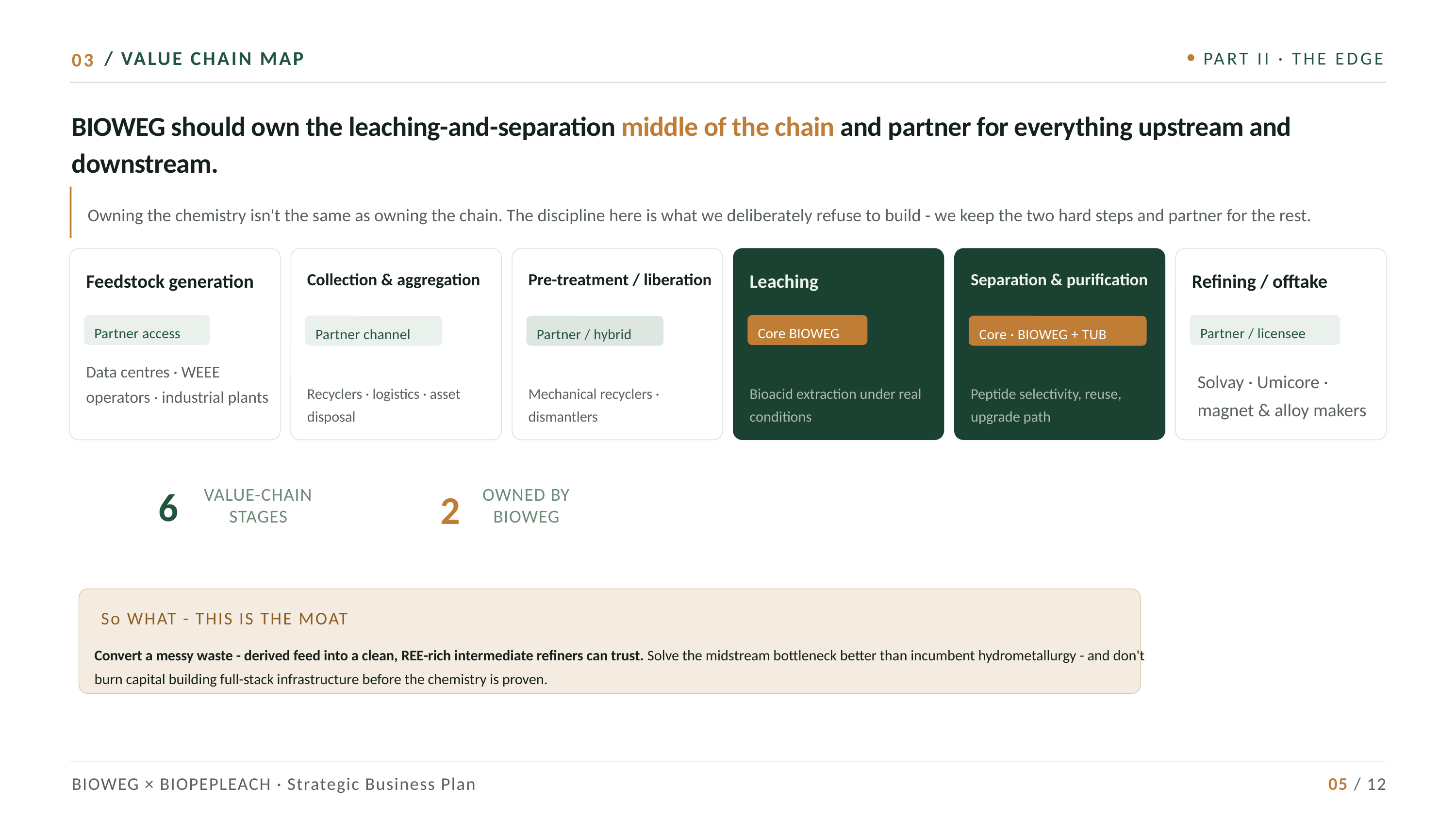

03
/ VALUE CHAIN MAP
PART II · THE EDGE

BIOWEG should own the leaching-and-separation middle of the chain and partner for everything upstream and downstream.

Owning the chemistry isn't the same as owning the chain. The discipline here is what we deliberately refuse to build - we keep the two hard steps and partner for the rest.

Feedstock generation
Collection & aggregation
Pre-treatment / liberation
Leaching
Separation & purification
Refining / offtake

Partner access
Core BIOWEG
Partner / licensee
Partner channel
Partner / hybrid
Core · BIOWEG + TUB
Data centres · WEEE operators · industrial plants
Solvay · Umicore · magnet & alloy makers
Recyclers · logistics · asset disposal
Mechanical recyclers · dismantlers
Bioacid extraction under real conditions
Peptide selectivity, reuse, upgrade path
6
VALUE-CHAIN STAGES
OWNED BY BIOWEG
2

So WHAT - THIS IS THE MOAT
Convert a messy waste - derived feed into a clean, REE-rich intermediate refiners can trust. Solve the midstream bottleneck better than incumbent hydrometallurgy - and don't burn capital building full-stack infrastructure before the chemistry is proven.

BIOWEG × BIOPEPLEACH · Strategic Business Plan
05 / 12